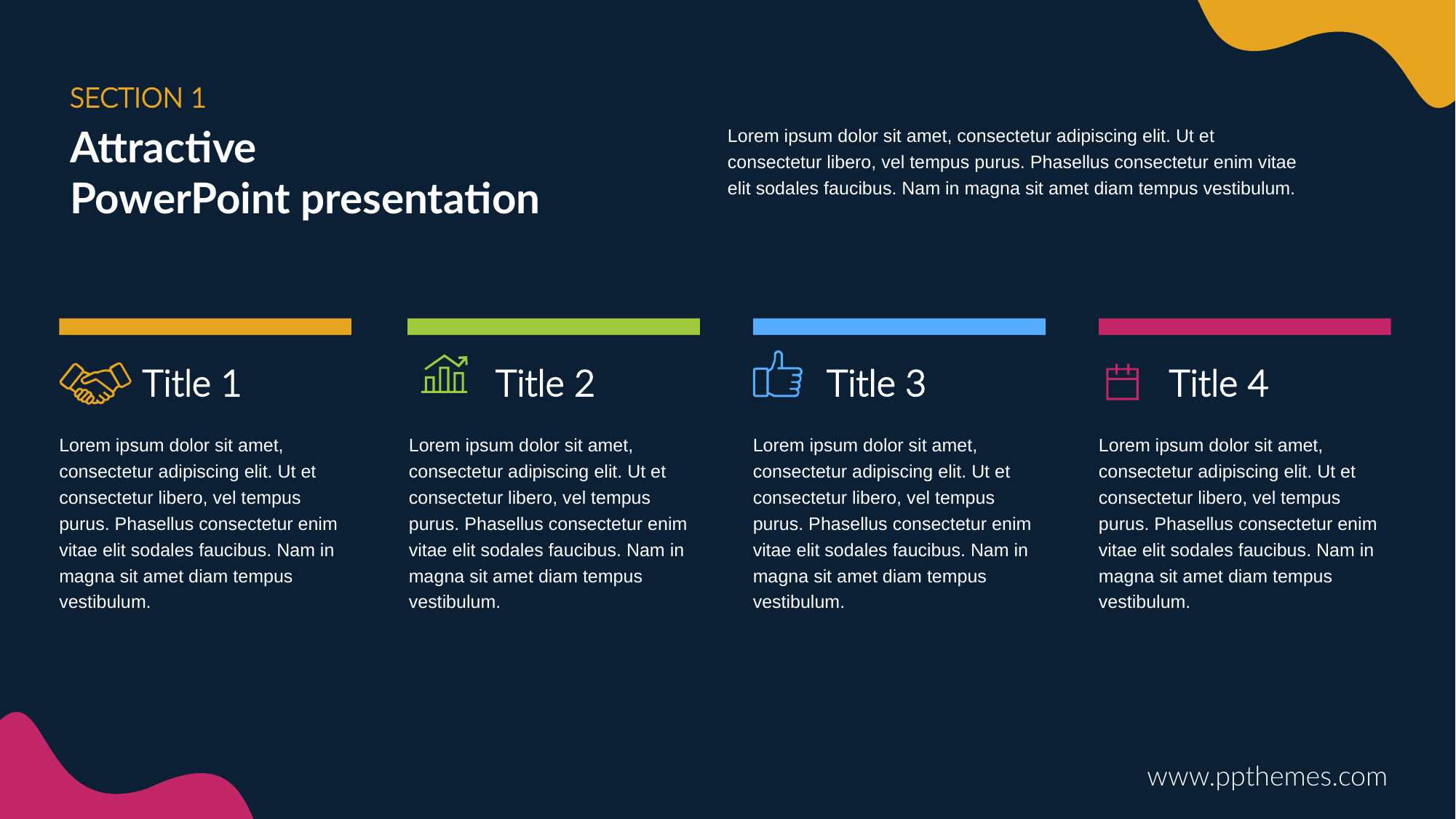

SECTION 1
Attractive
PowerPoint presentation
Lorem ipsum dolor sit amet, consectetur adipiscing elit. Ut et consectetur libero, vel tempus purus. Phasellus consectetur enim vitae elit sodales faucibus. Nam in magna sit amet diam tempus vestibulum.

Title 1

Title 2
Title 3
Title 4

Lorem ipsum dolor sit amet, consectetur adipiscing elit. Ut et consectetur libero, vel tempus purus. Phasellus consectetur enim vitae elit sodales faucibus. Nam in magna sit amet diam tempus vestibulum.
Lorem ipsum dolor sit amet, consectetur adipiscing elit. Ut et consectetur libero, vel tempus purus. Phasellus consectetur enim vitae elit sodales faucibus. Nam in magna sit amet diam tempus vestibulum.
Lorem ipsum dolor sit amet, consectetur adipiscing elit. Ut et consectetur libero, vel tempus purus. Phasellus consectetur enim vitae elit sodales faucibus. Nam in magna sit amet diam tempus vestibulum.
Lorem ipsum dolor sit amet, consectetur adipiscing elit. Ut et consectetur libero, vel tempus purus. Phasellus consectetur enim vitae elit sodales faucibus. Nam in magna sit amet diam tempus vestibulum.
www.ppthemes.com